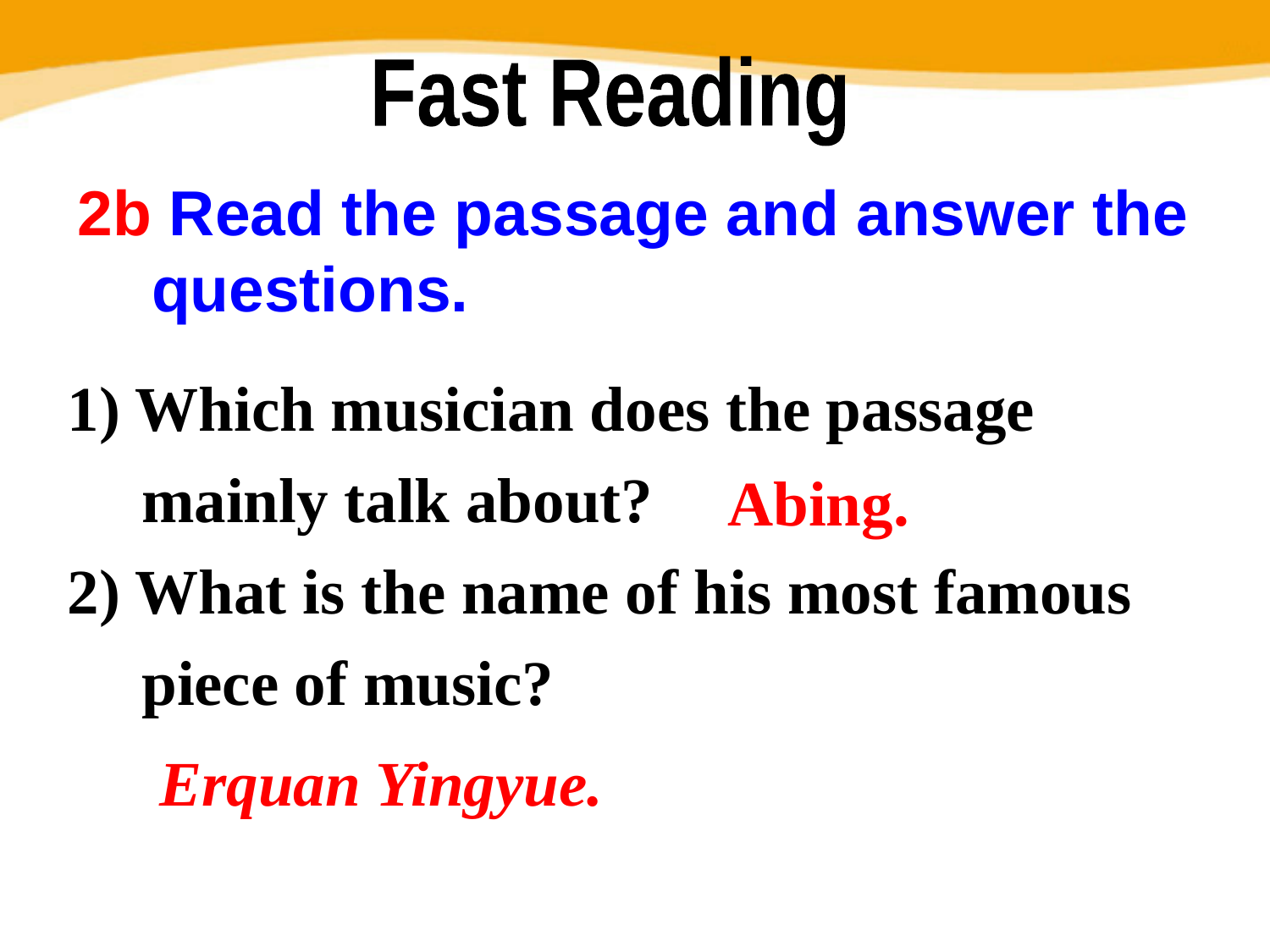

Fast Reading
2b Read the passage and answer the questions.
1) Which musician does the passage mainly talk about?
2) What is the name of his most famous piece of music?
Abing.
Erquan Yingyue.